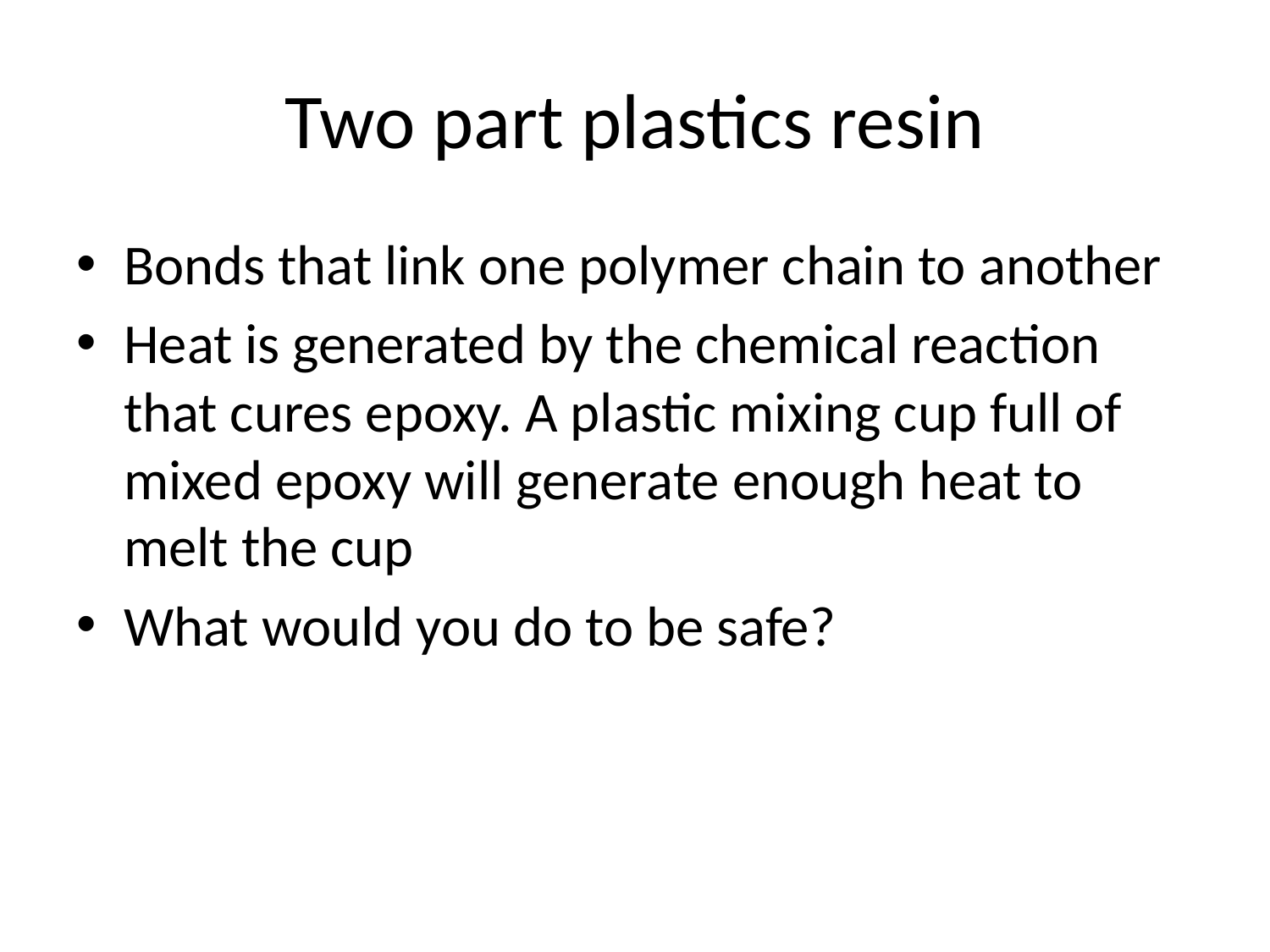

# Two part plastics resin
Bonds that link one polymer chain to another
Heat is generated by the chemical reaction that cures epoxy. A plastic mixing cup full of mixed epoxy will generate enough heat to melt the cup
What would you do to be safe?